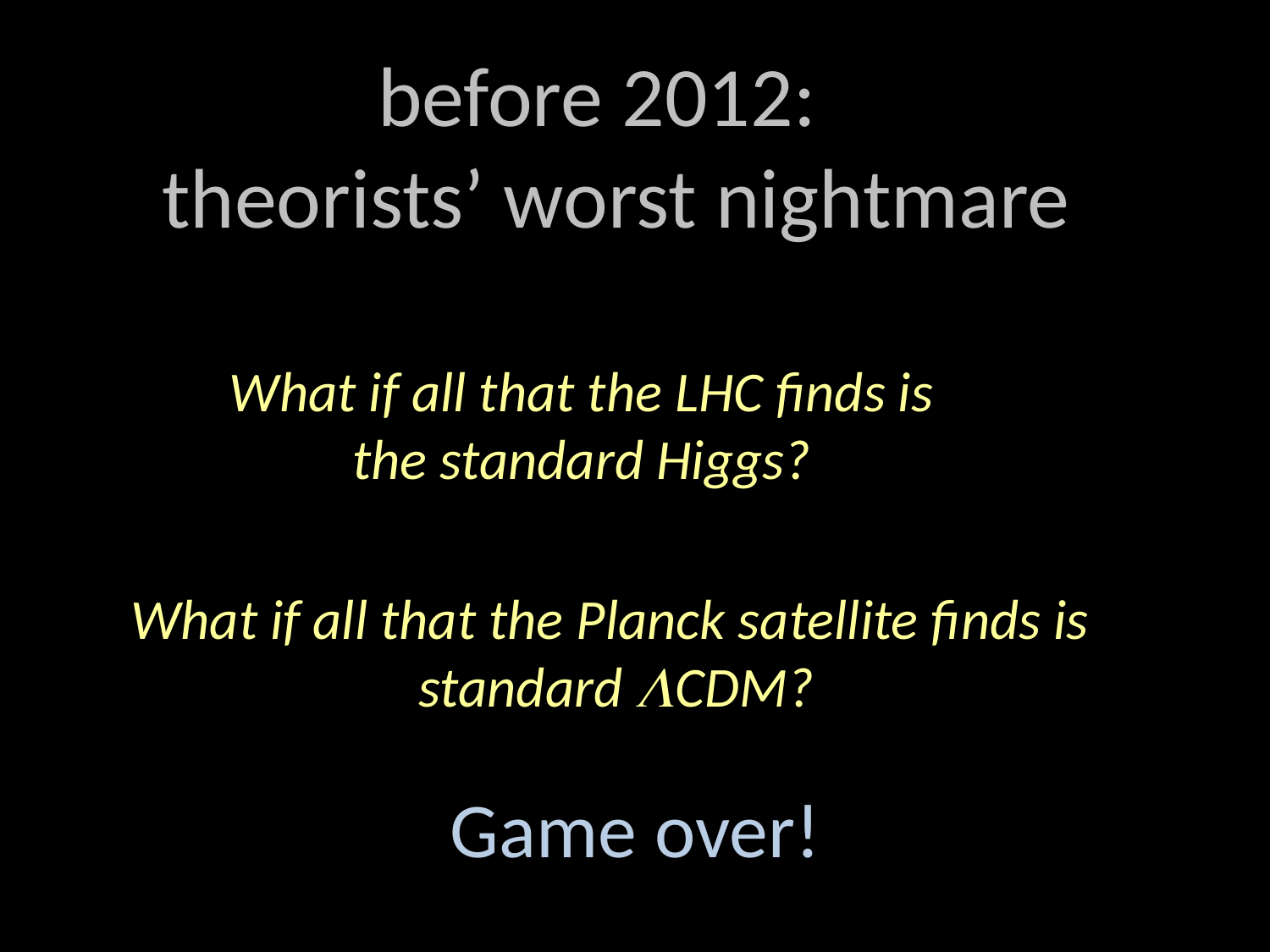

before 2012:
theorists’ worst nightmare
What if all that the LHC finds is
the standard Higgs?
What if all that the Planck satellite finds is
standard ΛCDM?
Game over!